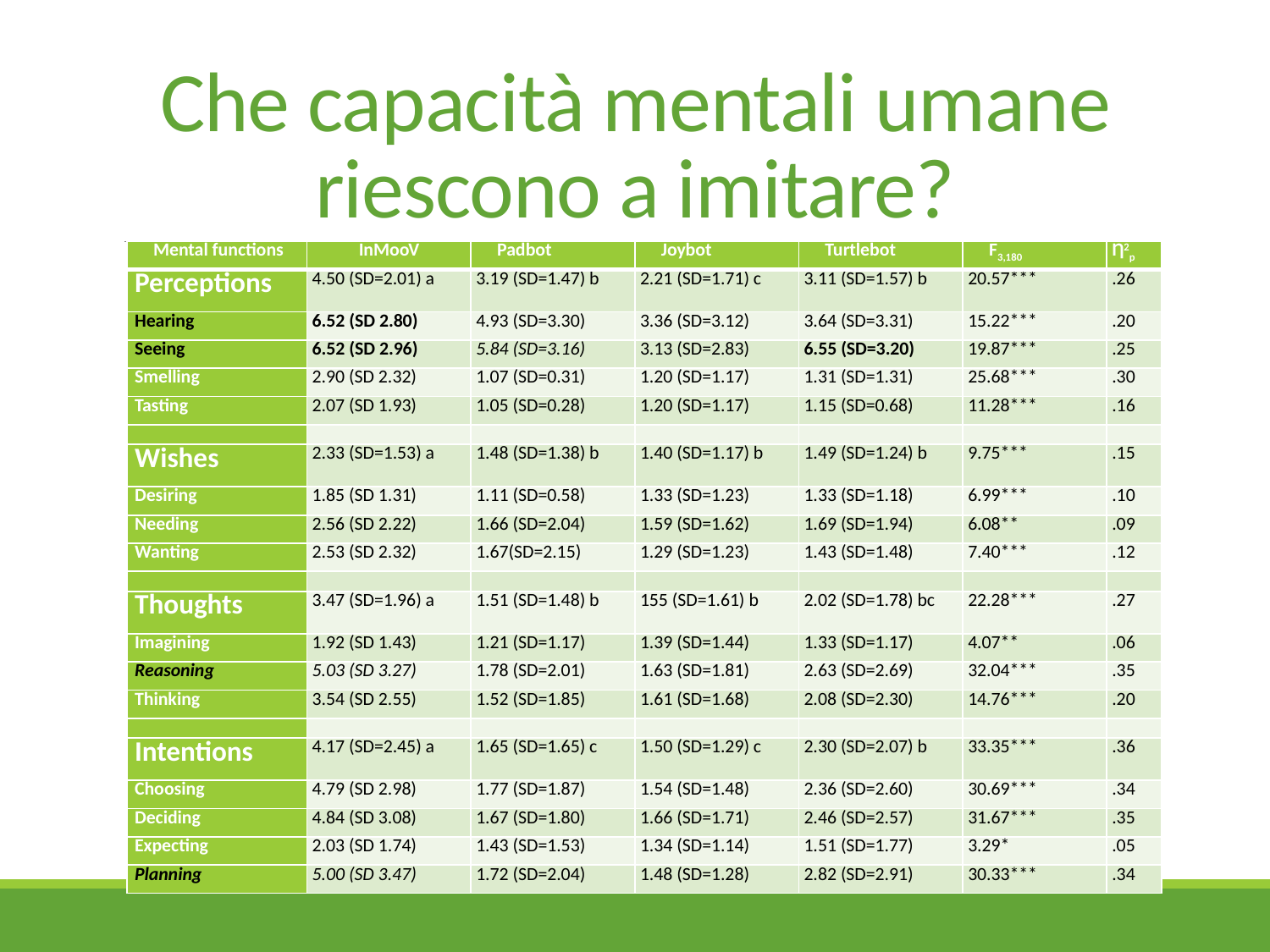

# Che capacità mentali umane riescono a imitare?
| Mental functions | InMooV | Padbot | Joybot | Turtlebot | F3,180 | Ƞ2p |
| --- | --- | --- | --- | --- | --- | --- |
| Perceptions | 4.50 (SD=2.01) a | 3.19 (SD=1.47) b | 2.21 (SD=1.71) c | 3.11 (SD=1.57) b | 20.57\*\*\* | .26 |
| Hearing | 6.52 (SD 2.80) | 4.93 (SD=3.30) | 3.36 (SD=3.12) | 3.64 (SD=3.31) | 15.22\*\*\* | .20 |
| Seeing | 6.52 (SD 2.96) | 5.84 (SD=3.16) | 3.13 (SD=2.83) | 6.55 (SD=3.20) | 19.87\*\*\* | .25 |
| Smelling | 2.90 (SD 2.32) | 1.07 (SD=0.31) | 1.20 (SD=1.17) | 1.31 (SD=1.31) | 25.68\*\*\* | .30 |
| Tasting | 2.07 (SD 1.93) | 1.05 (SD=0.28) | 1.20 (SD=1.17) | 1.15 (SD=0.68) | 11.28\*\*\* | .16 |
|  |  |  |  |  |  |  |
| Wishes | 2.33 (SD=1.53) a | 1.48 (SD=1.38) b | 1.40 (SD=1.17) b | 1.49 (SD=1.24) b | 9.75\*\*\* | .15 |
| Desiring | 1.85 (SD 1.31) | 1.11 (SD=0.58) | 1.33 (SD=1.23) | 1.33 (SD=1.18) | 6.99\*\*\* | .10 |
| Needing | 2.56 (SD 2.22) | 1.66 (SD=2.04) | 1.59 (SD=1.62) | 1.69 (SD=1.94) | 6.08\*\* | .09 |
| Wanting | 2.53 (SD 2.32) | 1.67(SD=2.15) | 1.29 (SD=1.23) | 1.43 (SD=1.48) | 7.40\*\*\* | .12 |
|  |  |  |  |  |  |  |
| Thoughts | 3.47 (SD=1.96) a | 1.51 (SD=1.48) b | 155 (SD=1.61) b | 2.02 (SD=1.78) bc | 22.28\*\*\* | .27 |
| Imagining | 1.92 (SD 1.43) | 1.21 (SD=1.17) | 1.39 (SD=1.44) | 1.33 (SD=1.17) | 4.07\*\* | .06 |
| Reasoning | 5.03 (SD 3.27) | 1.78 (SD=2.01) | 1.63 (SD=1.81) | 2.63 (SD=2.69) | 32.04\*\*\* | .35 |
| Thinking | 3.54 (SD 2.55) | 1.52 (SD=1.85) | 1.61 (SD=1.68) | 2.08 (SD=2.30) | 14.76\*\*\* | .20 |
|  |  |  |  |  |  |  |
| Intentions | 4.17 (SD=2.45) a | 1.65 (SD=1.65) c | 1.50 (SD=1.29) c | 2.30 (SD=2.07) b | 33.35\*\*\* | .36 |
| Choosing | 4.79 (SD 2.98) | 1.77 (SD=1.87) | 1.54 (SD=1.48) | 2.36 (SD=2.60) | 30.69\*\*\* | .34 |
| Deciding | 4.84 (SD 3.08) | 1.67 (SD=1.80) | 1.66 (SD=1.71) | 2.46 (SD=2.57) | 31.67\*\*\* | .35 |
| Expecting | 2.03 (SD 1.74) | 1.43 (SD=1.53) | 1.34 (SD=1.14) | 1.51 (SD=1.77) | 3.29\* | .05 |
| Planning | 5.00 (SD 3.47) | 1.72 (SD=2.04) | 1.48 (SD=1.28) | 2.82 (SD=2.91) | 30.33\*\*\* | .34 |